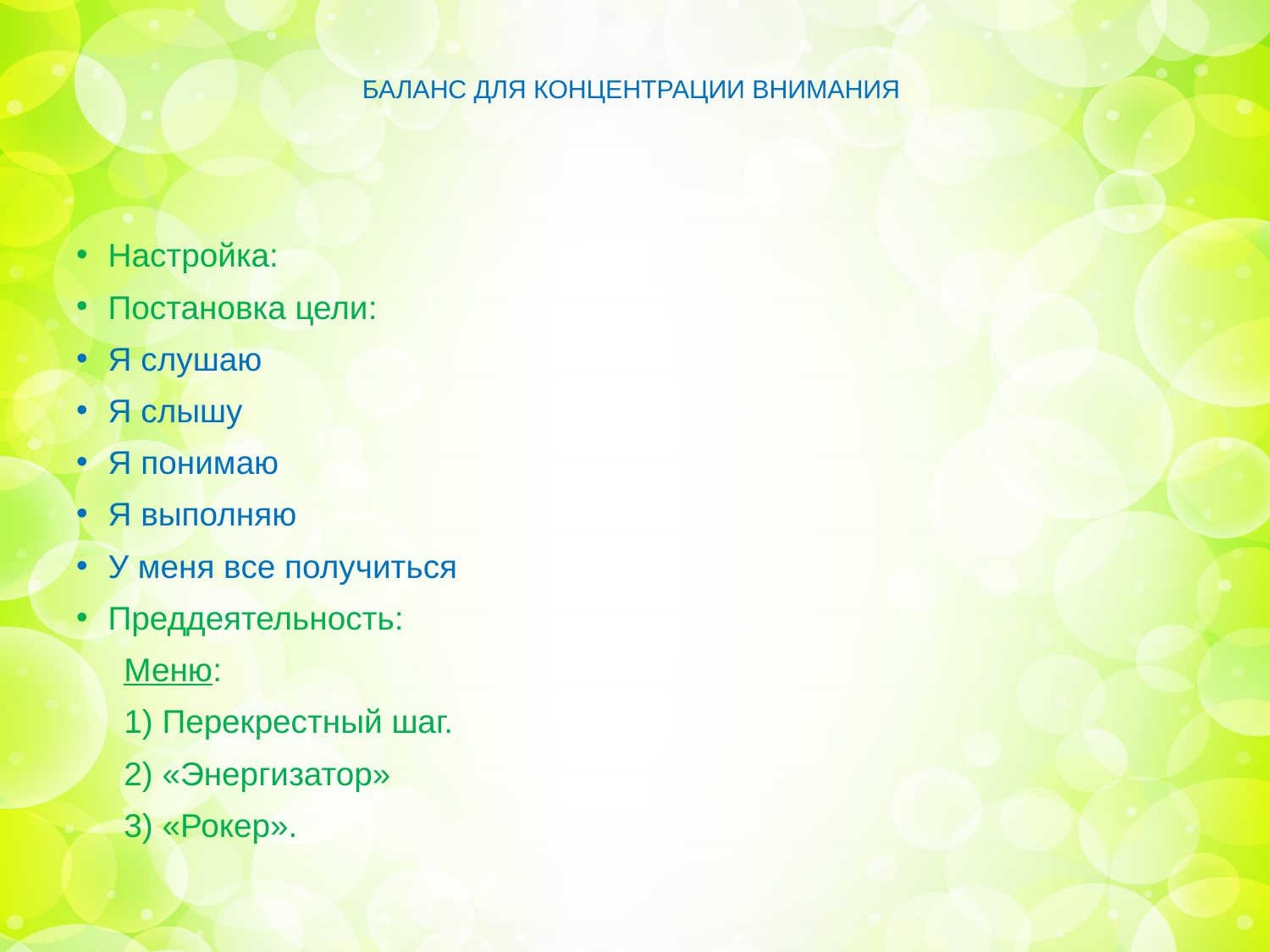

# БАЛАНС ДЛЯ КОНЦЕНТРАЦИИ ВНИМАНИЯ
Настройка:
Постановка цели:
Я слушаю
Я слышу
Я понимаю
Я выполняю
У меня все получиться
Преддеятельность:
Меню:
1) Перекрестный шаг.
2) «Энергизатор»
3) «Рокер».